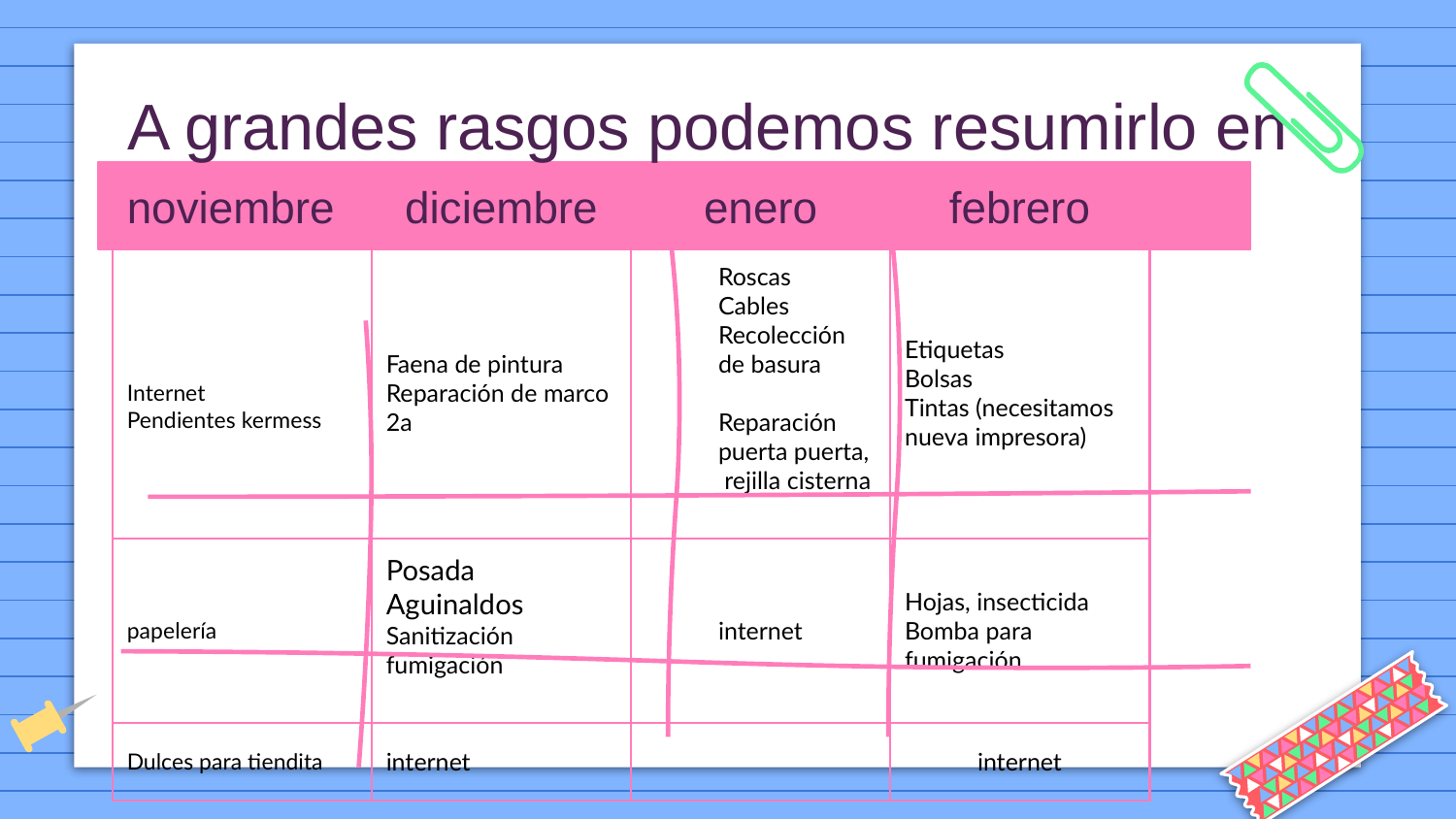

# A grandes rasgos podemos resumirlo en

| noviembre | diciembre | enero | febrero |
| --- | --- | --- | --- |
| Internet Pendientes kermess | Faena de pintura Reparación de marco 2a | Roscas Cables Recolección de basura Reparación puerta puerta, rejilla cisterna | Etiquetas Bolsas Tintas (necesitamos nueva impresora) |
| papelería | Posada Aguinaldos Sanitización fumigación | internet | Hojas, insecticida Bomba para fumigación |
| Dulces para tiendita | internet |  | internet |